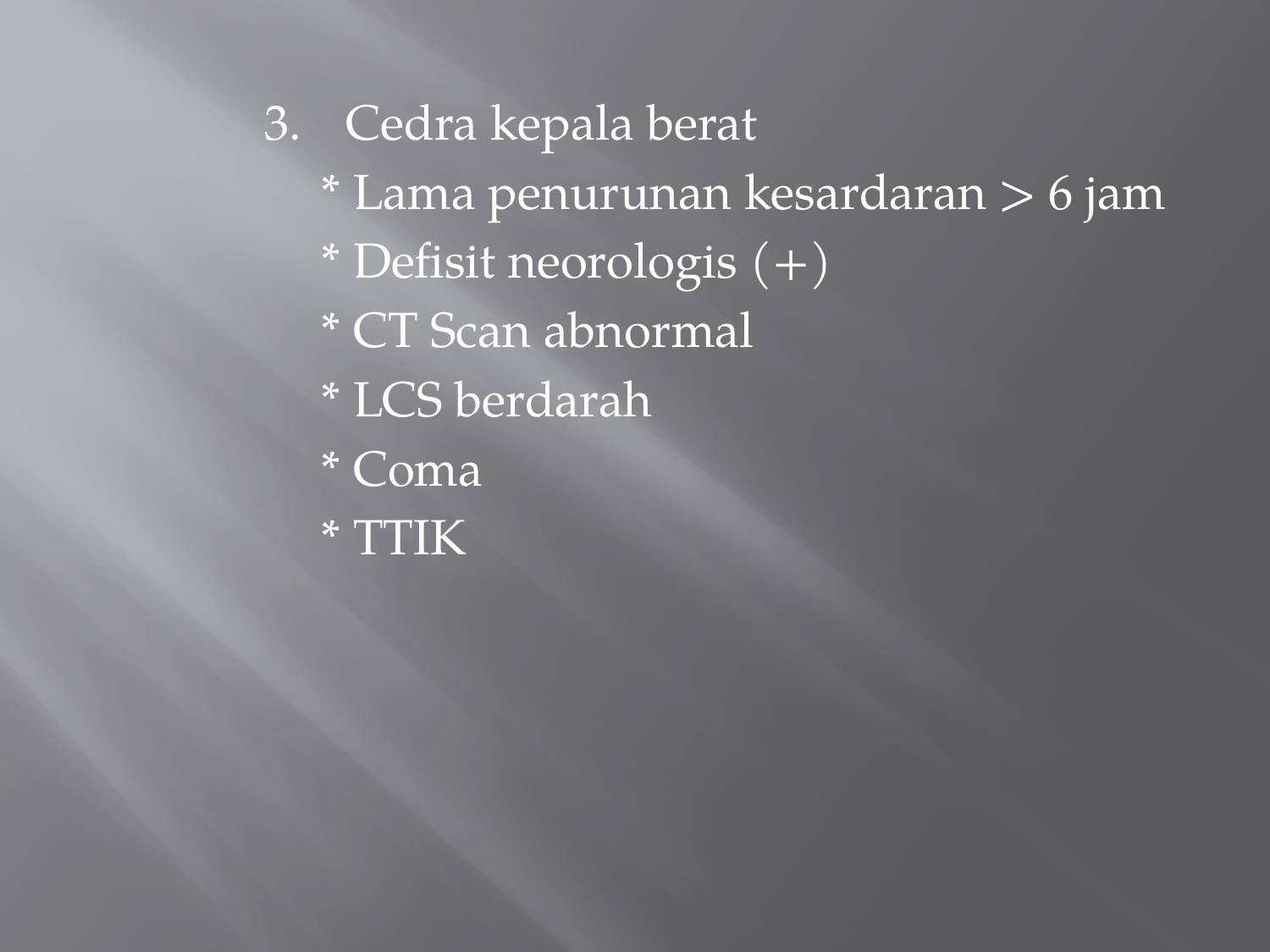

3.	  Cedra kepala berat
	* Lama penurunan kesardaran > 6 jam
	* Defisit neorologis (+)
	* CT Scan abnormal
	* LCS berdarah
	* Coma
	* TTIK